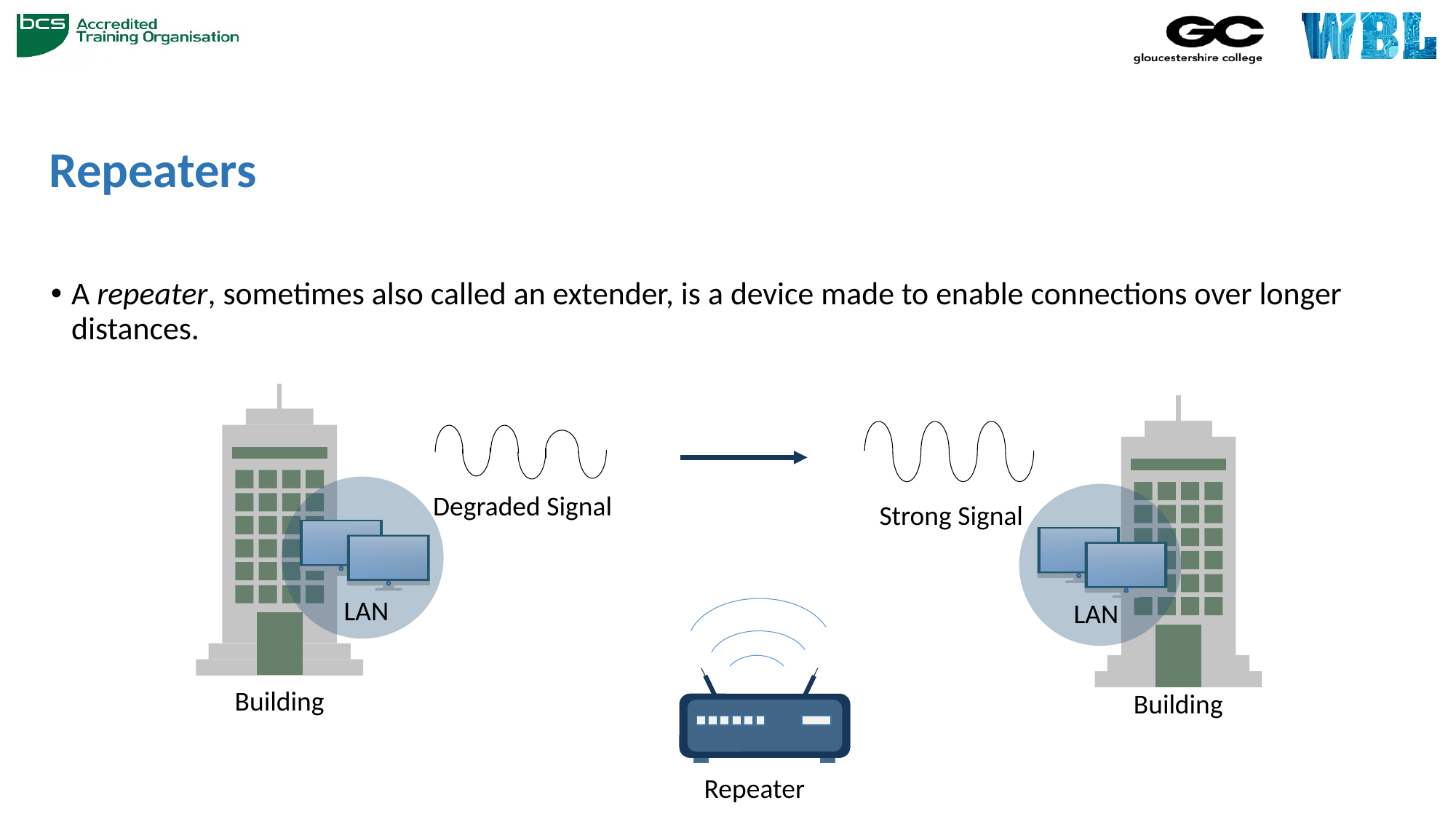

# Repeaters
A repeater, sometimes also called an extender, is a device made to enable connections over longer distances.

Building

LAN
Degraded Signal

LAN
Strong Signal

Building
Repeater